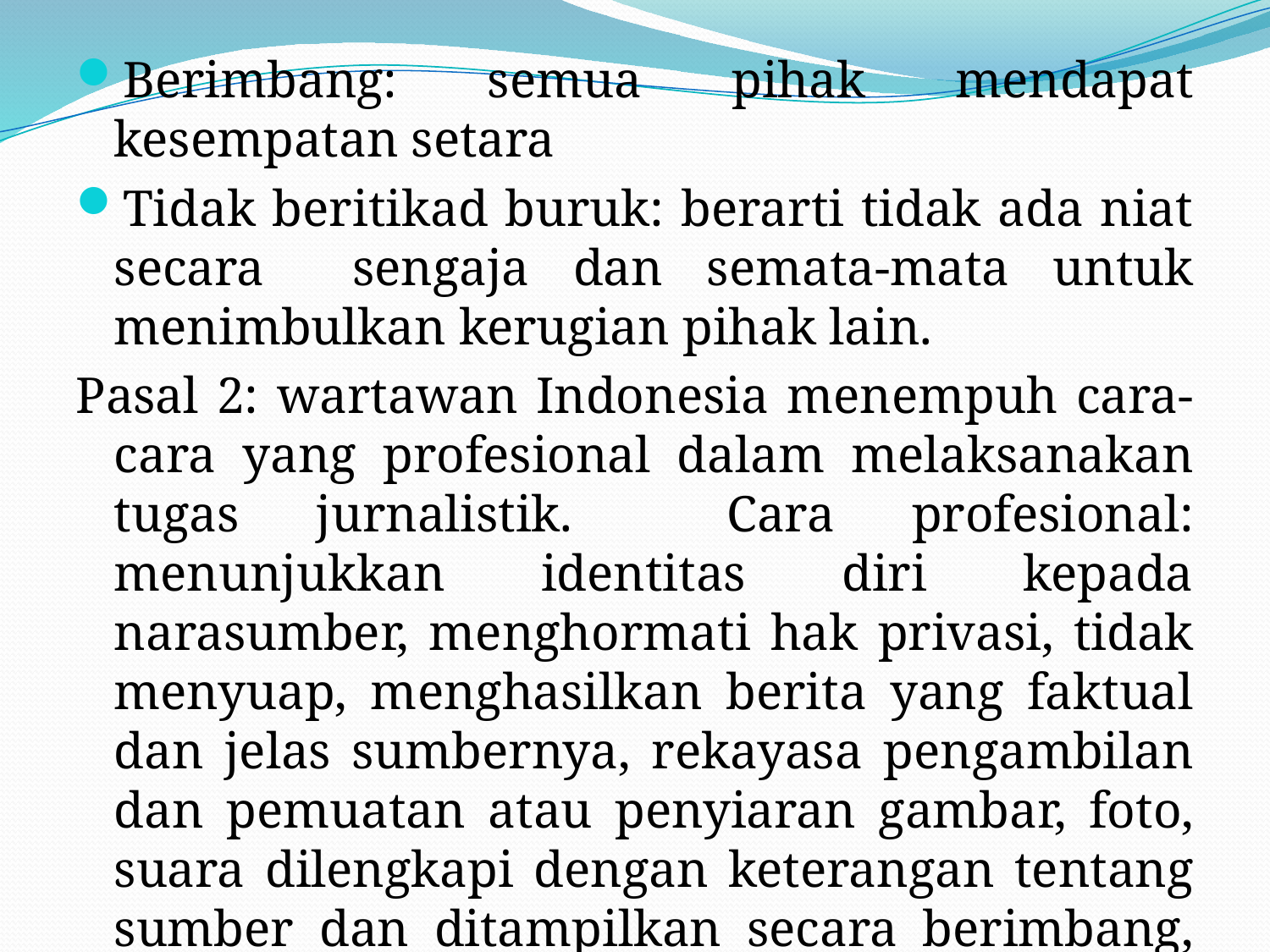

Berimbang: semua pihak mendapat kesempatan setara
Tidak beritikad buruk: berarti tidak ada niat secara  sengaja dan semata-mata untuk menimbulkan kerugian pihak lain.
Pasal 2: wartawan Indonesia menempuh cara-cara yang profesional dalam melaksanakan tugas jurnalistik.  Cara profesional: menunjukkan identitas diri kepada narasumber, menghormati hak privasi, tidak menyuap, menghasilkan berita yang faktual dan jelas sumbernya, rekayasa pengambilan dan pemuatan atau penyiaran gambar, foto, suara dilengkapi dengan keterangan tentang sumber dan ditampilkan secara berimbang, menghormati pengalaman traumatik narasumber